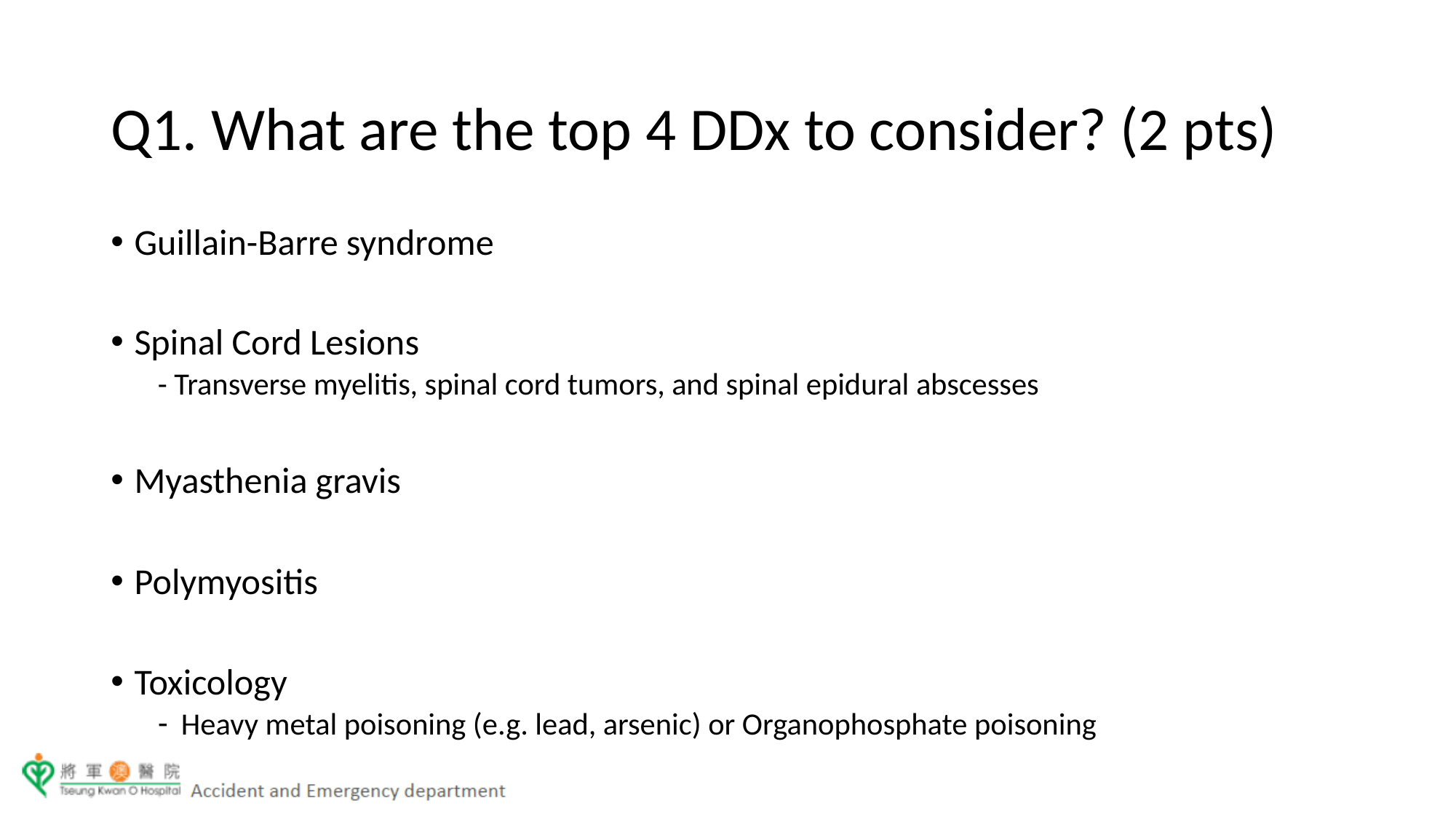

Q1. What are the top 4 DDx to consider? (2 pts)
Guillain-Barre syndrome

Spinal Cord Lesions
- Transverse myelitis, spinal cord tumors, and spinal epidural abscesses

Myasthenia gravis

Polymyositis

Toxicology
Heavy metal poisoning (e.g. lead, arsenic) or Organophosphate poisoning